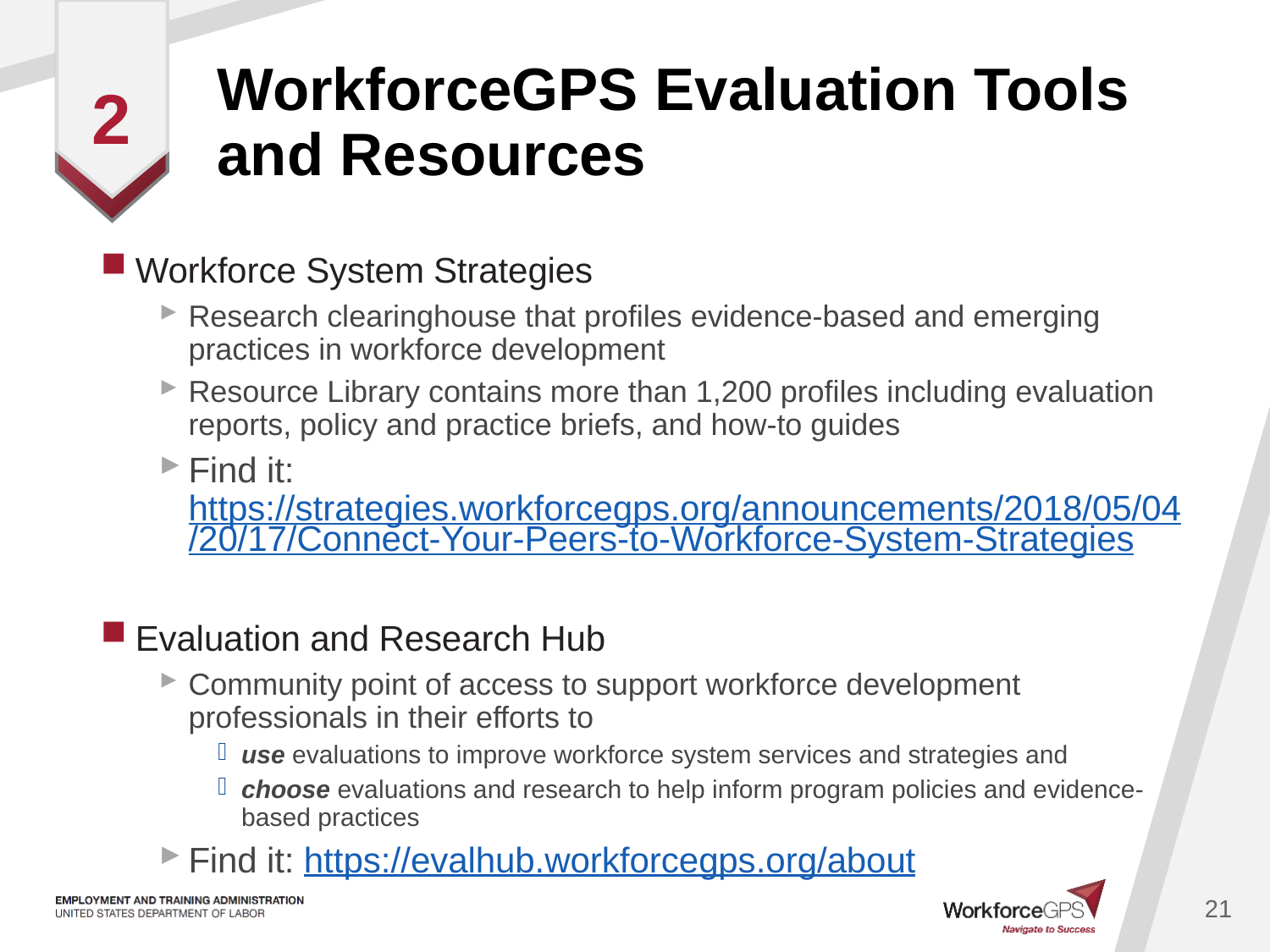

# WorkforceGPS Evaluation Tools and Resources
2
Workforce System Strategies
Research clearinghouse that profiles evidence-based and emerging practices in workforce development
Resource Library contains more than 1,200 profiles including evaluation reports, policy and practice briefs, and how-to guides
Find it: https://strategies.workforcegps.org/announcements/2018/05/04/20/17/Connect-Your-Peers-to-Workforce-System-Strategies
Evaluation and Research Hub
Community point of access to support workforce development professionals in their efforts to
use evaluations to improve workforce system services and strategies and
choose evaluations and research to help inform program policies and evidence-based practices
Find it: https://evalhub.workforcegps.org/about
21